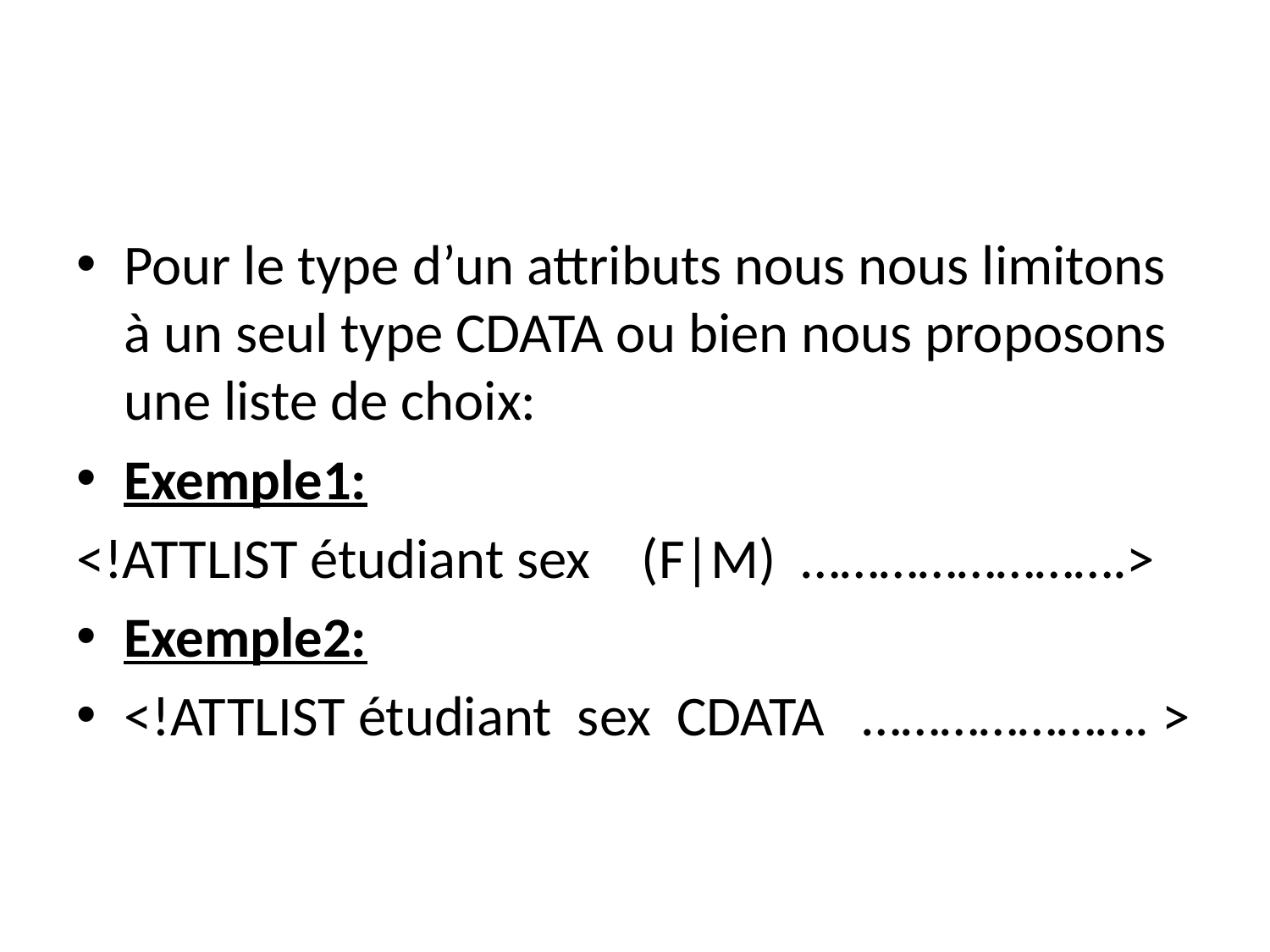

#
Pour le type d’un attributs nous nous limitons à un seul type CDATA ou bien nous proposons une liste de choix:
Exemple1:
<!ATTLIST étudiant sex    (F|M)  …………………….>
Exemple2:
<!ATTLIST étudiant  sex  CDATA   …………………. >